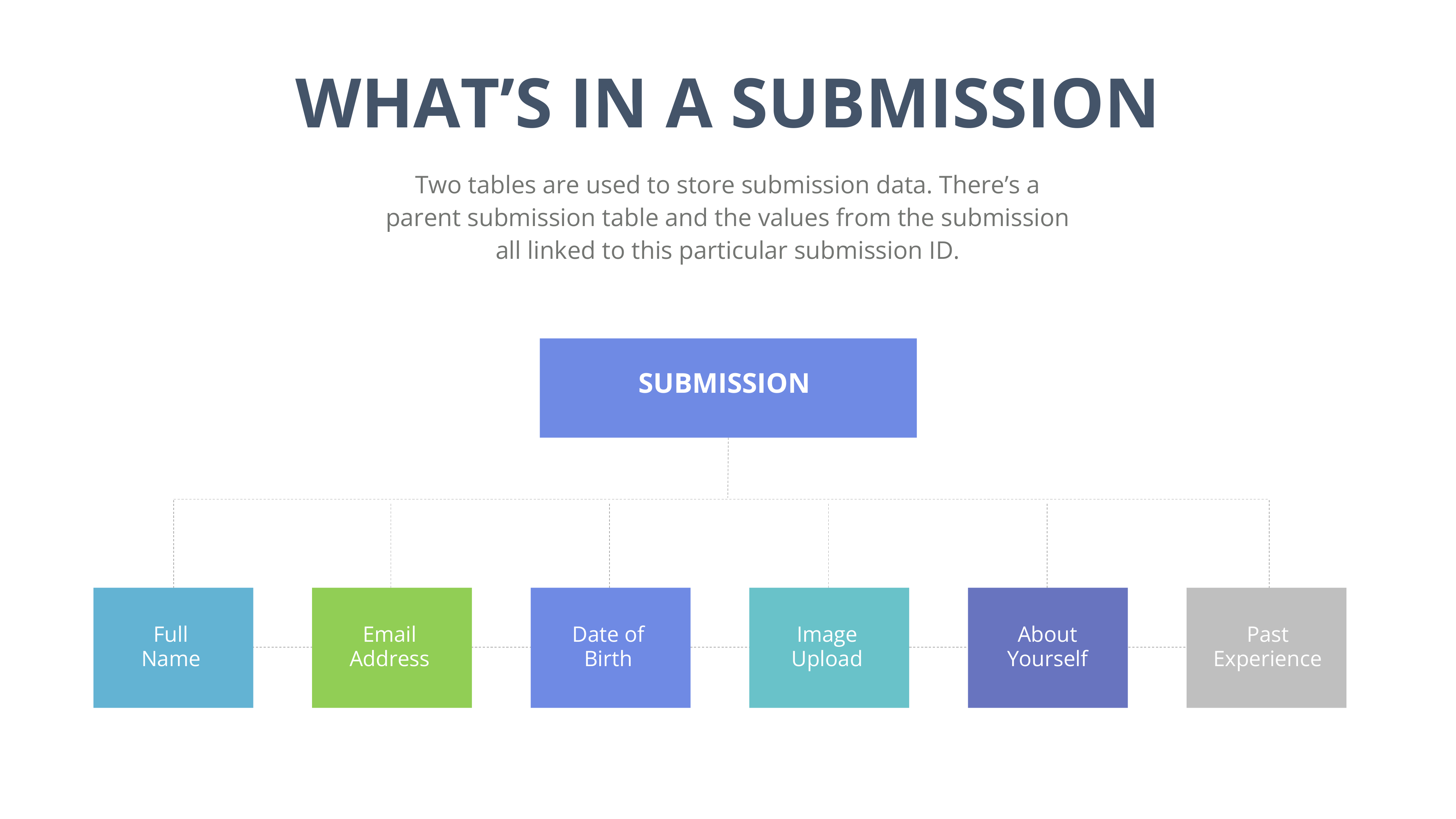

WHAT’S IN A SUBMISSION
Two tables are used to store submission data. There’s a parent submission table and the values from the submission all linked to this particular submission ID.

SUBMISSION

Full
Name
Email Address
Date of Birth
Image Upload
About Yourself
Past Experience